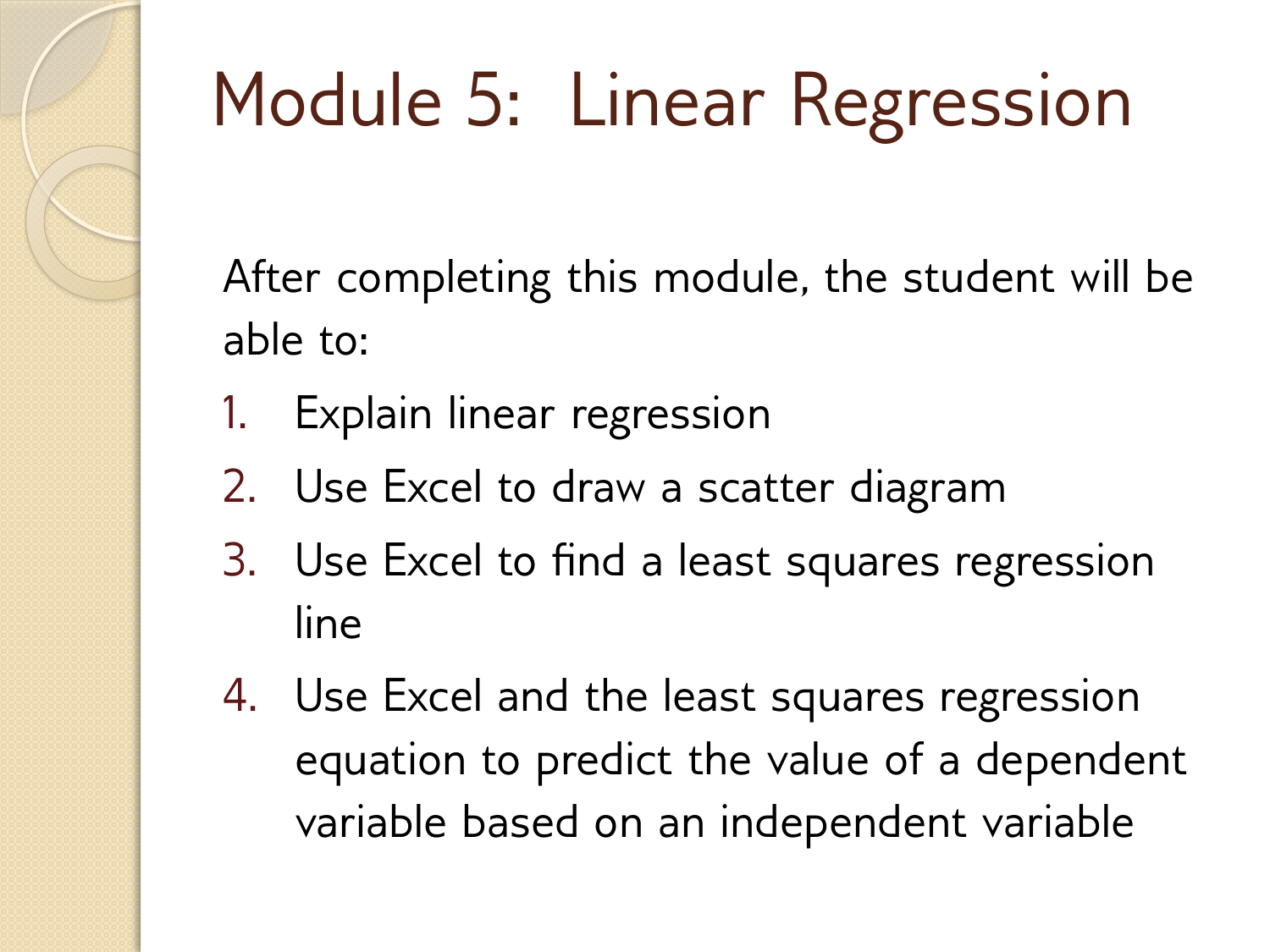

# Module 5:  Linear Regression
After completing this module, the student will be able to:
Explain linear regression
Use Excel to draw a scatter diagram
Use Excel to find a least squares regression line
Use Excel and the least squares regression equation to predict the value of a dependent variable based on an independent variable